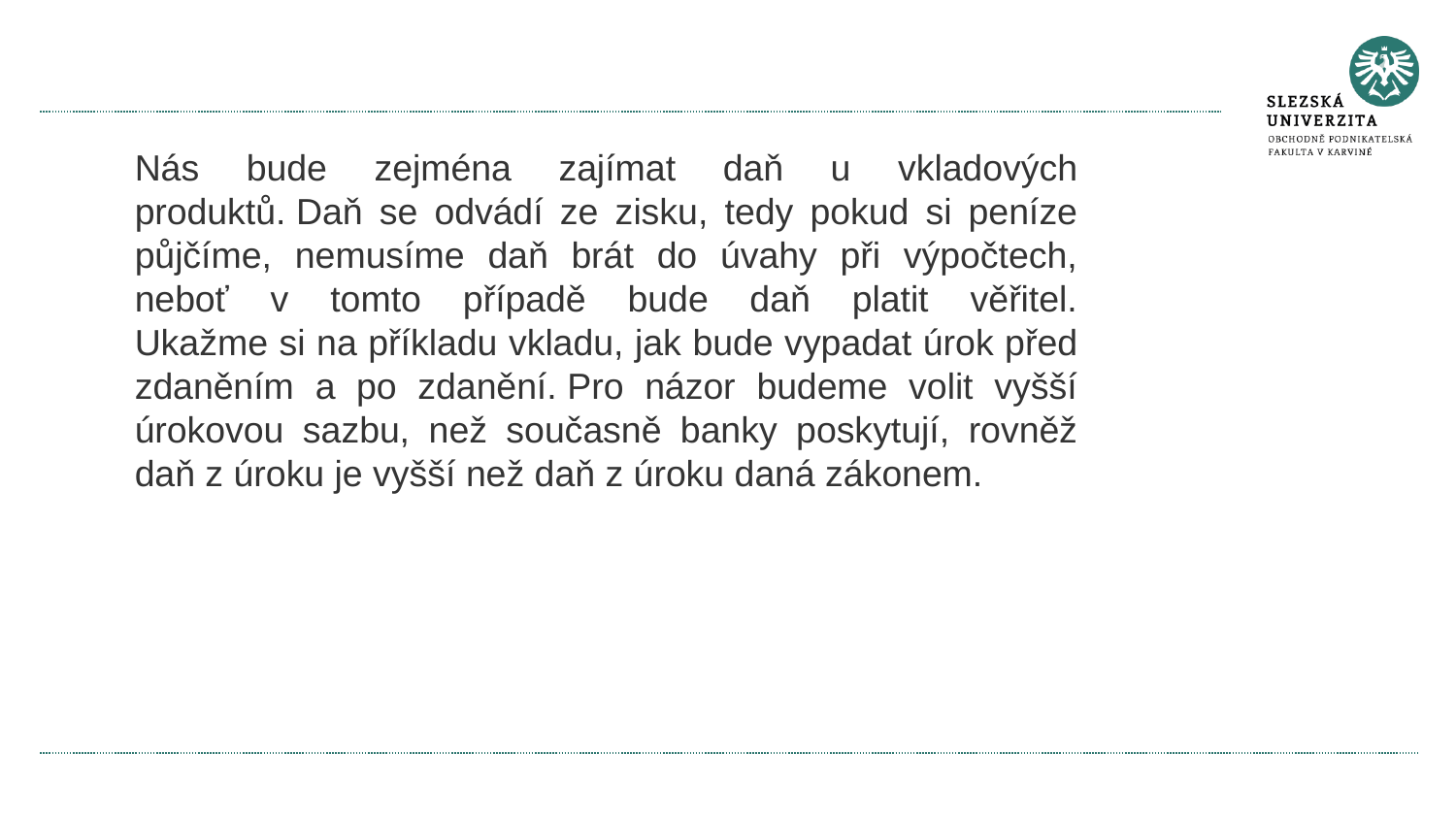

#
Nás bude zejména zajímat daň u vkladových produktů. Daň se odvádí ze zisku, tedy pokud si peníze půjčíme, nemusíme daň brát do úvahy při výpočtech, neboť v tomto případě bude daň platit věřitel.
Ukažme si na příkladu vkladu, jak bude vypadat úrok před zdaněním a po zdanění. Pro názor budeme volit vyšší úrokovou sazbu, než současně banky poskytují, rovněž daň z úroku je vyšší než daň z úroku daná zákonem.